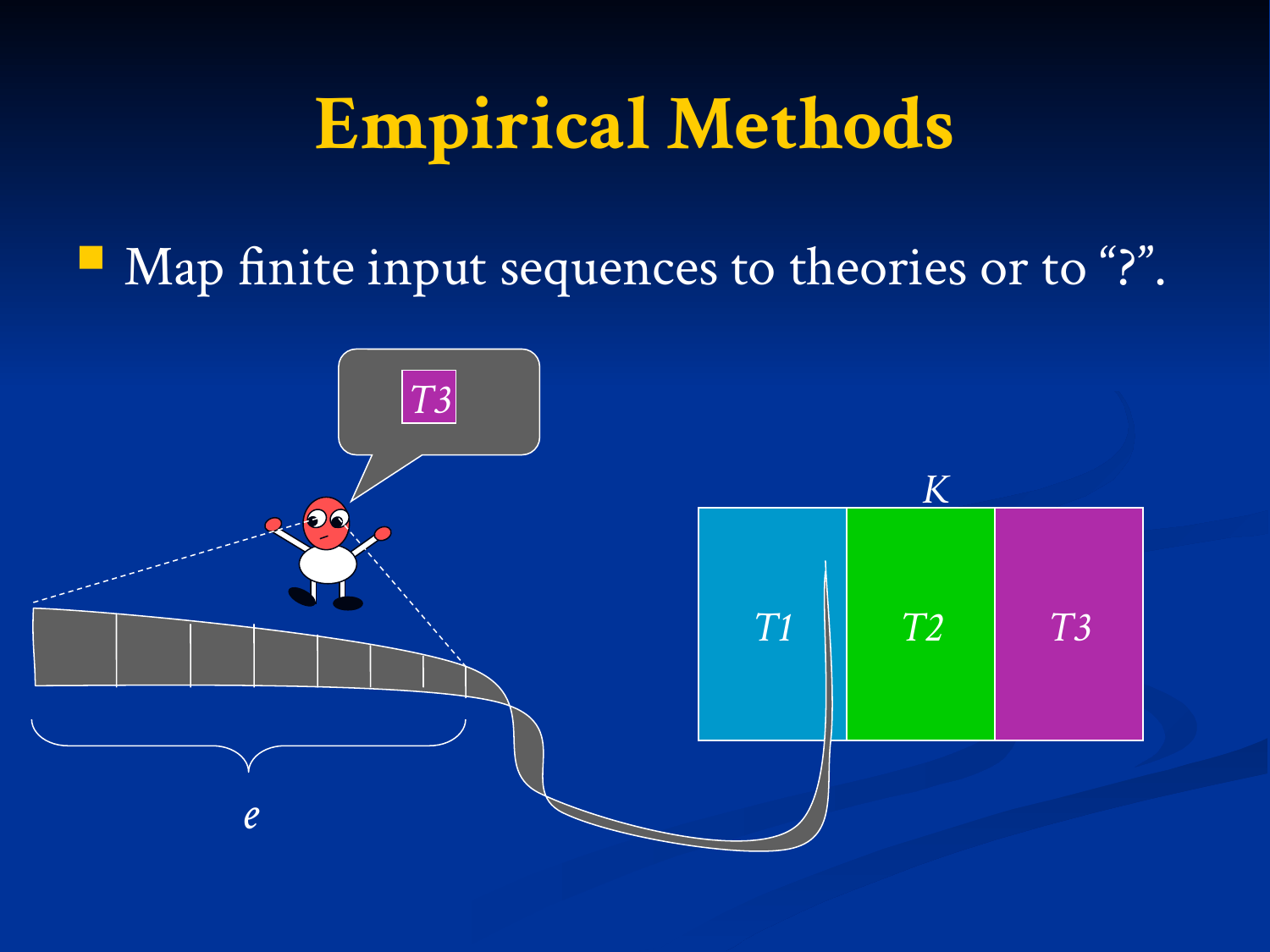

# Empirical Methods
Map finite input sequences to theories or to “?”.

T3
K

T1
T2
T3

e